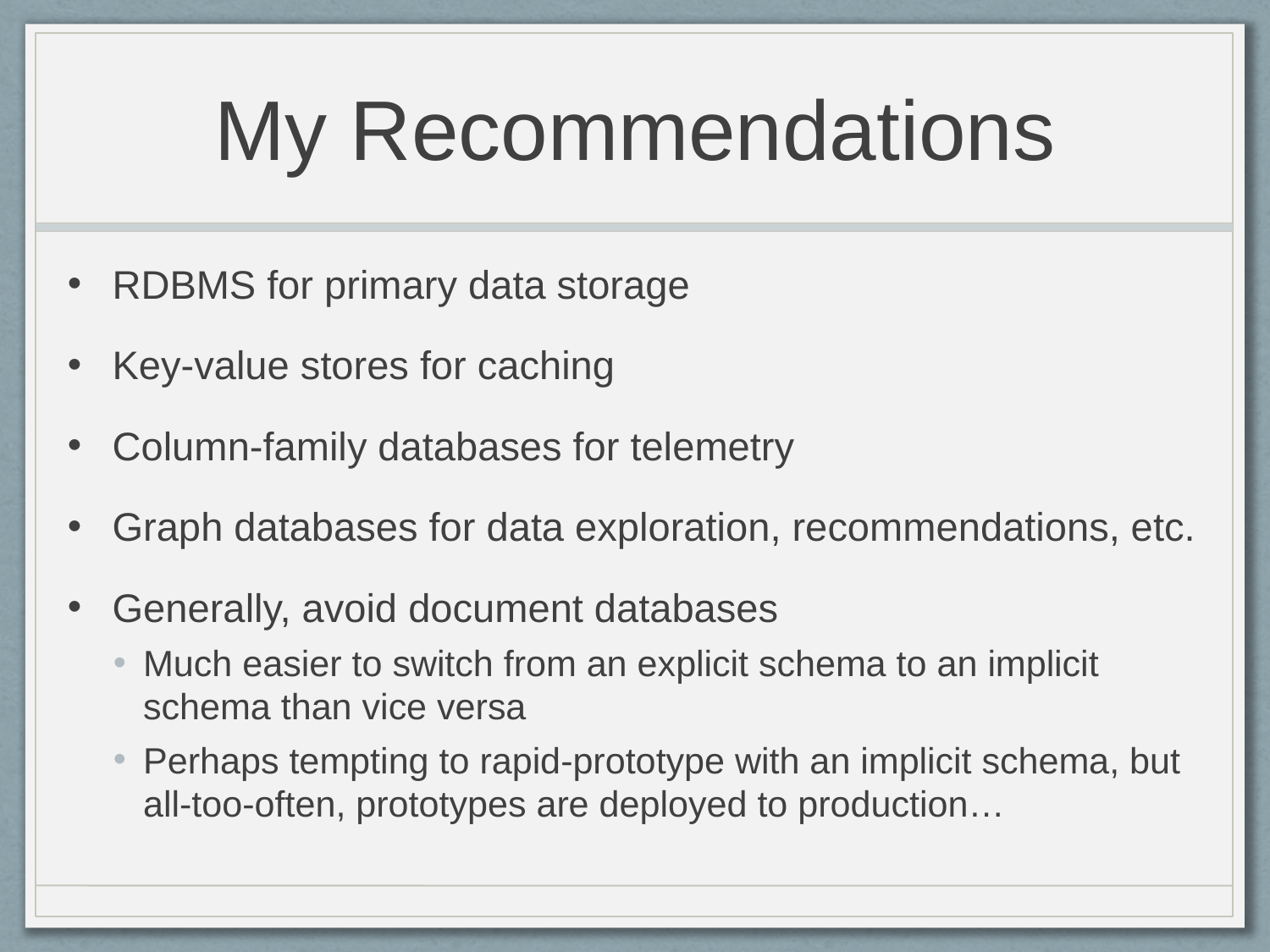

# My Recommendations
RDBMS for primary data storage
Key-value stores for caching
Column-family databases for telemetry
Graph databases for data exploration, recommendations, etc.
Generally, avoid document databases
Much easier to switch from an explicit schema to an implicit schema than vice versa
Perhaps tempting to rapid-prototype with an implicit schema, but all-too-often, prototypes are deployed to production…